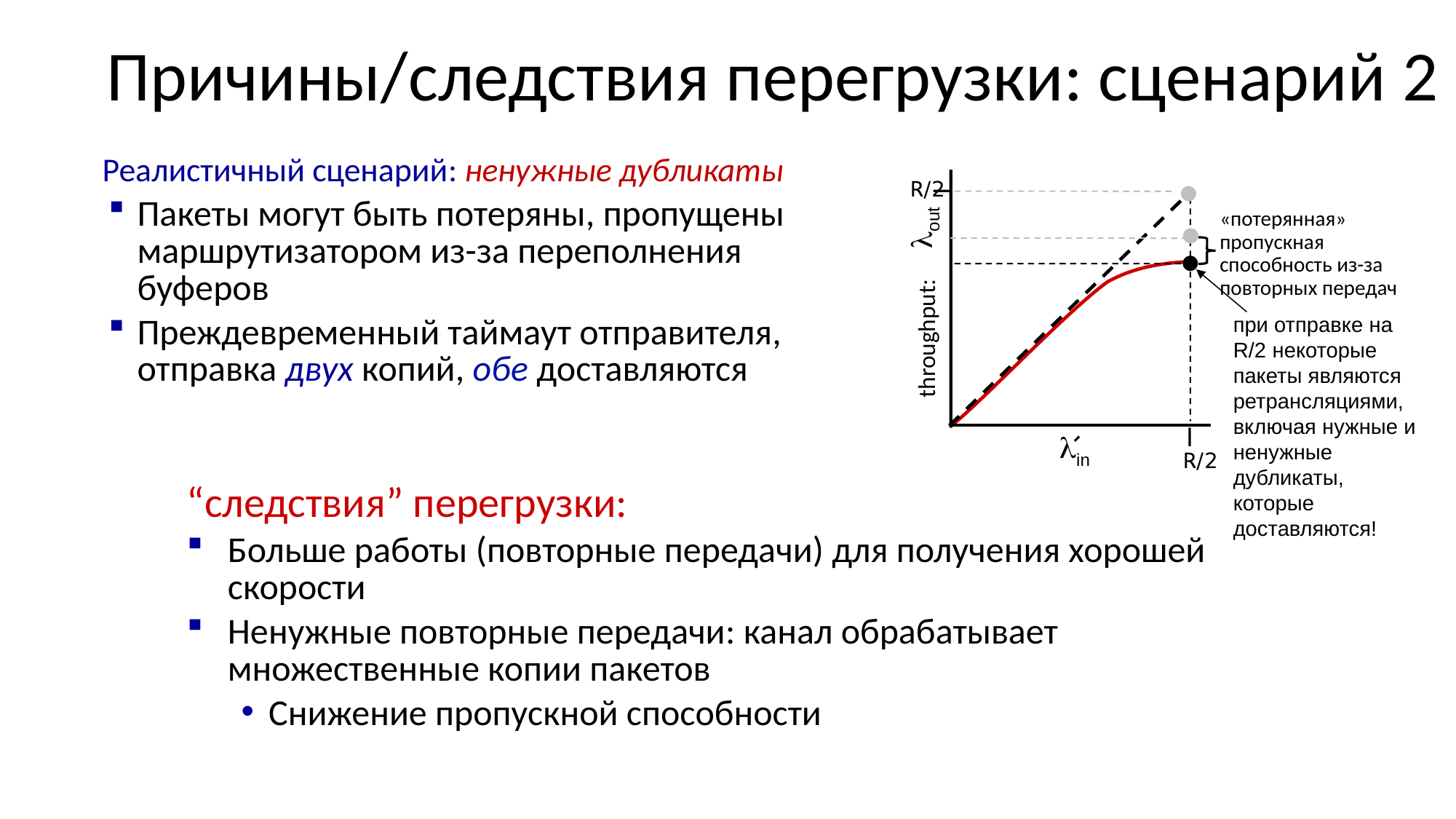

# Причины/следствия перегрузки: сценарий 2
Реалистичный сценарий: ненужные дубликаты
Пакеты могут быть потеряны, пропущены маршрутизатором из-за переполнения буферов
Преждевременный таймаут отправителя, отправка двух копий, обе доставляются

R/2
λout

throughput:
λin

R/2
«потерянная» пропускная способность из-за повторных передач

при отправке на R/2 некоторые пакеты являются ретрансляциями, включая нужные и ненужные дубликаты, которые доставляются!
“следствия” перегрузки:
Больше работы (повторные передачи) для получения хорошей скорости
Ненужные повторные передачи: канал обрабатывает множественные копии пакетов
Снижение пропускной способности